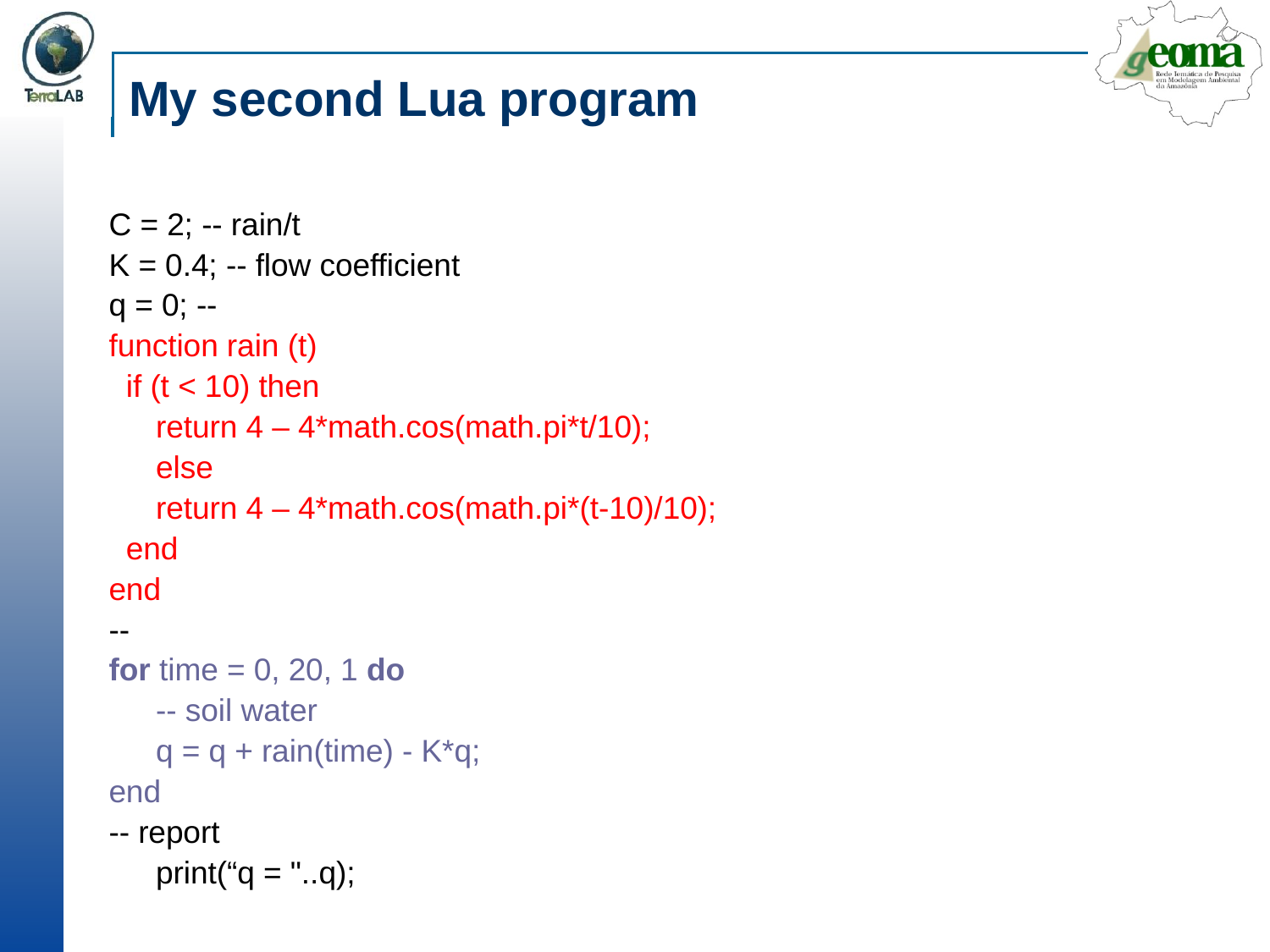

# My second Lua program
C = 2; -- rain/t
K = 0.4; -- flow coefficient
q = 0; --
function rain (t)
  if (t < 10) then
		return 4 – 4*math.cos(math.pi*t/10);
	else
		return 4 – 4*math.cos(math.pi*(t-10)/10);
  end
end
--
for time = 0, 20, 1 do
	-- soil water
	q = q + rain(time) - K*q;
end
-- report
	print(“q = "..q);